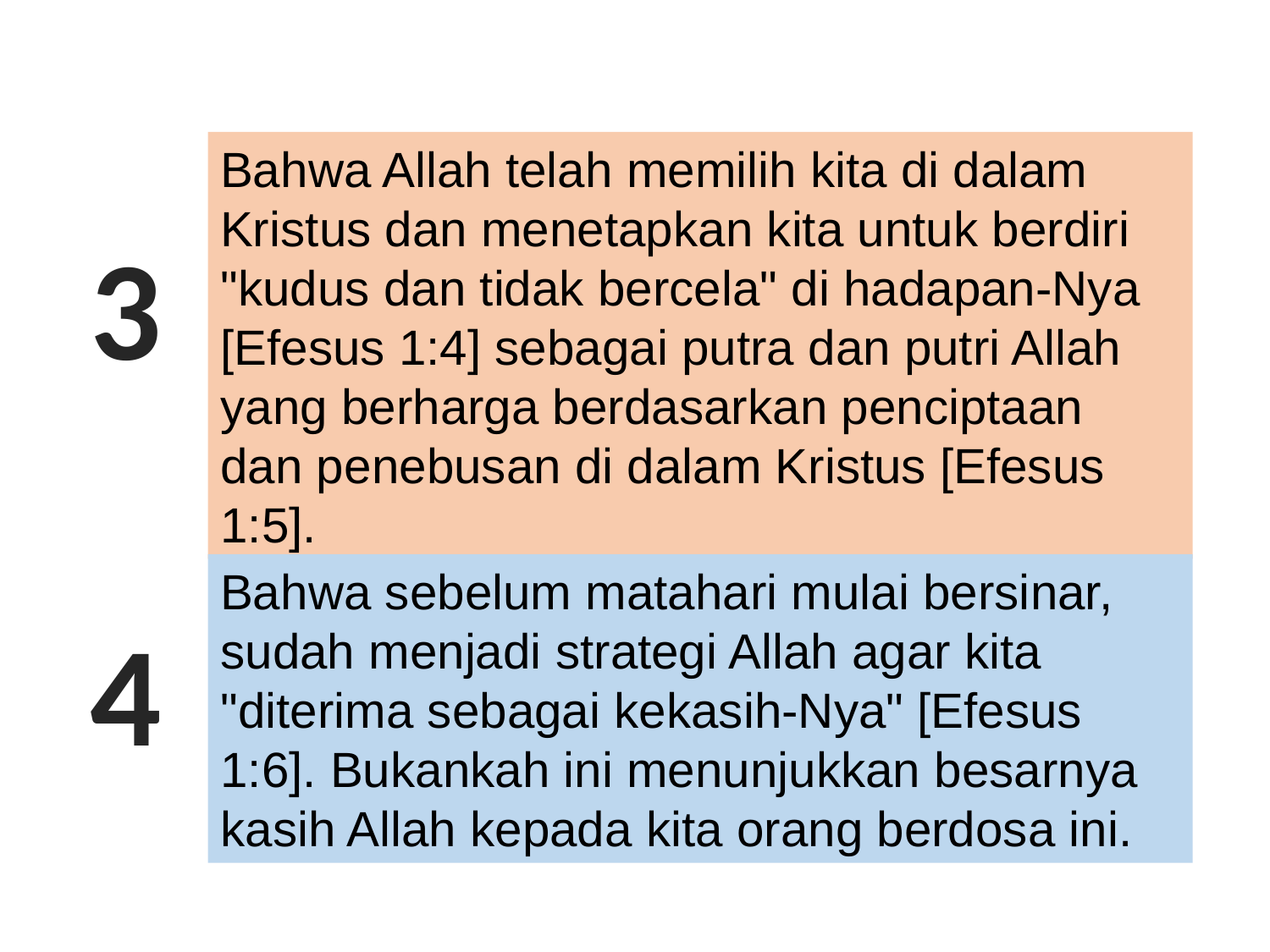

Bahwa Allah telah memilih kita di dalam Kristus dan menetapkan kita untuk berdiri "kudus dan tidak bercela" di hadapan-Nya [Efesus 1:4] sebagai putra dan putri Allah yang berharga berdasarkan penciptaan dan penebusan di dalam Kristus [Efesus 1:5].
3
Bahwa sebelum matahari mulai bersinar, sudah menjadi strategi Allah agar kita "diterima sebagai kekasih-Nya" [Efesus 1:6]. Bukankah ini menunjukkan besarnya kasih Allah kepada kita orang berdosa ini.
4